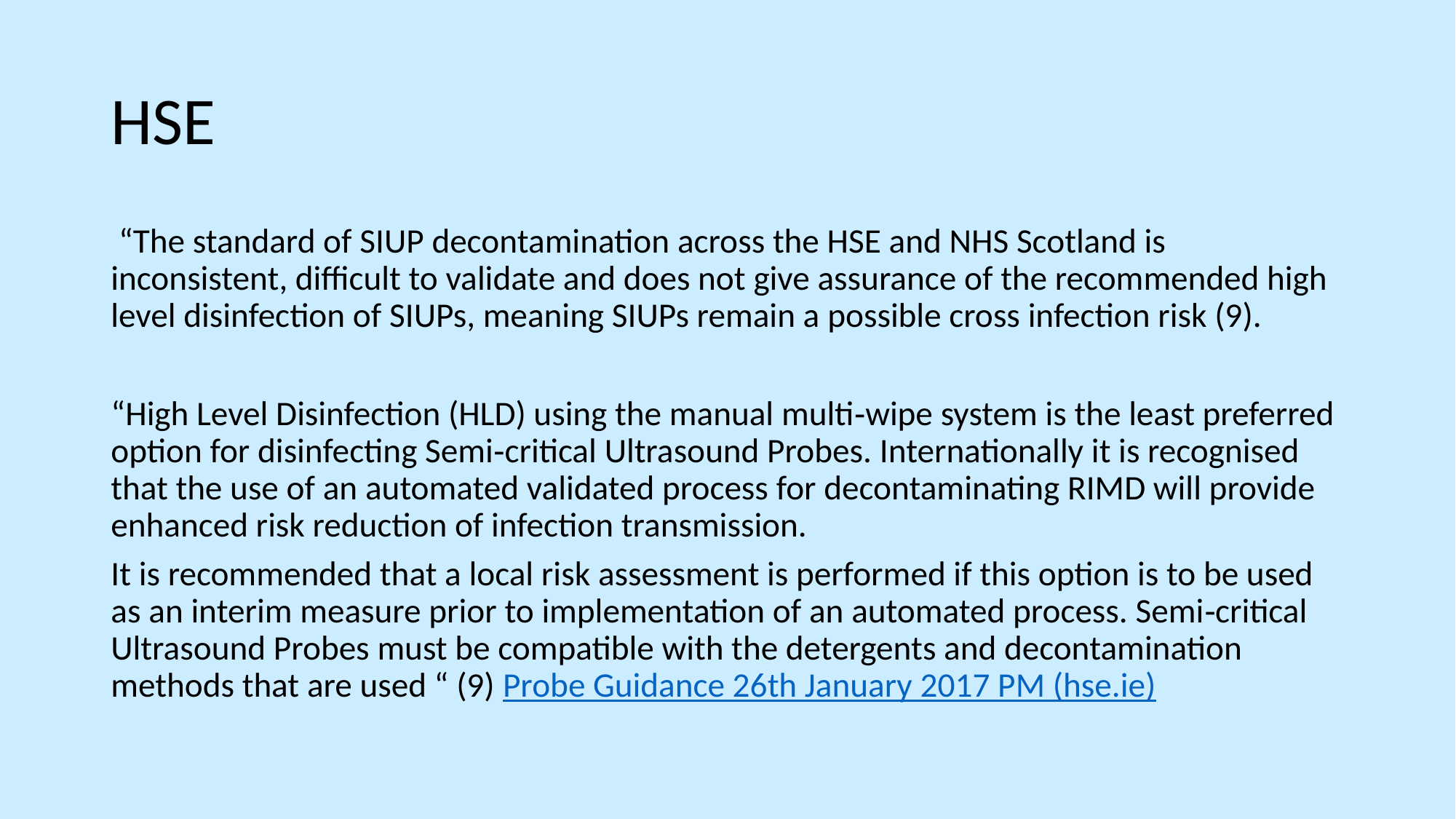

# HSE
 “The standard of SIUP decontamination across the HSE and NHS Scotland is inconsistent, difficult to validate and does not give assurance of the recommended high level disinfection of SIUPs, meaning SIUPs remain a possible cross infection risk (9).

“High Level Disinfection (HLD) using the manual multi‐wipe system is the least preferred option for disinfecting Semi‐critical Ultrasound Probes. Internationally it is recognised that the use of an automated validated process for decontaminating RIMD will provide enhanced risk reduction of infection transmission.
It is recommended that a local risk assessment is performed if this option is to be used as an interim measure prior to implementation of an automated process. Semi‐critical Ultrasound Probes must be compatible with the detergents and decontamination methods that are used “ (9) Probe Guidance 26th January 2017 PM (hse.ie)